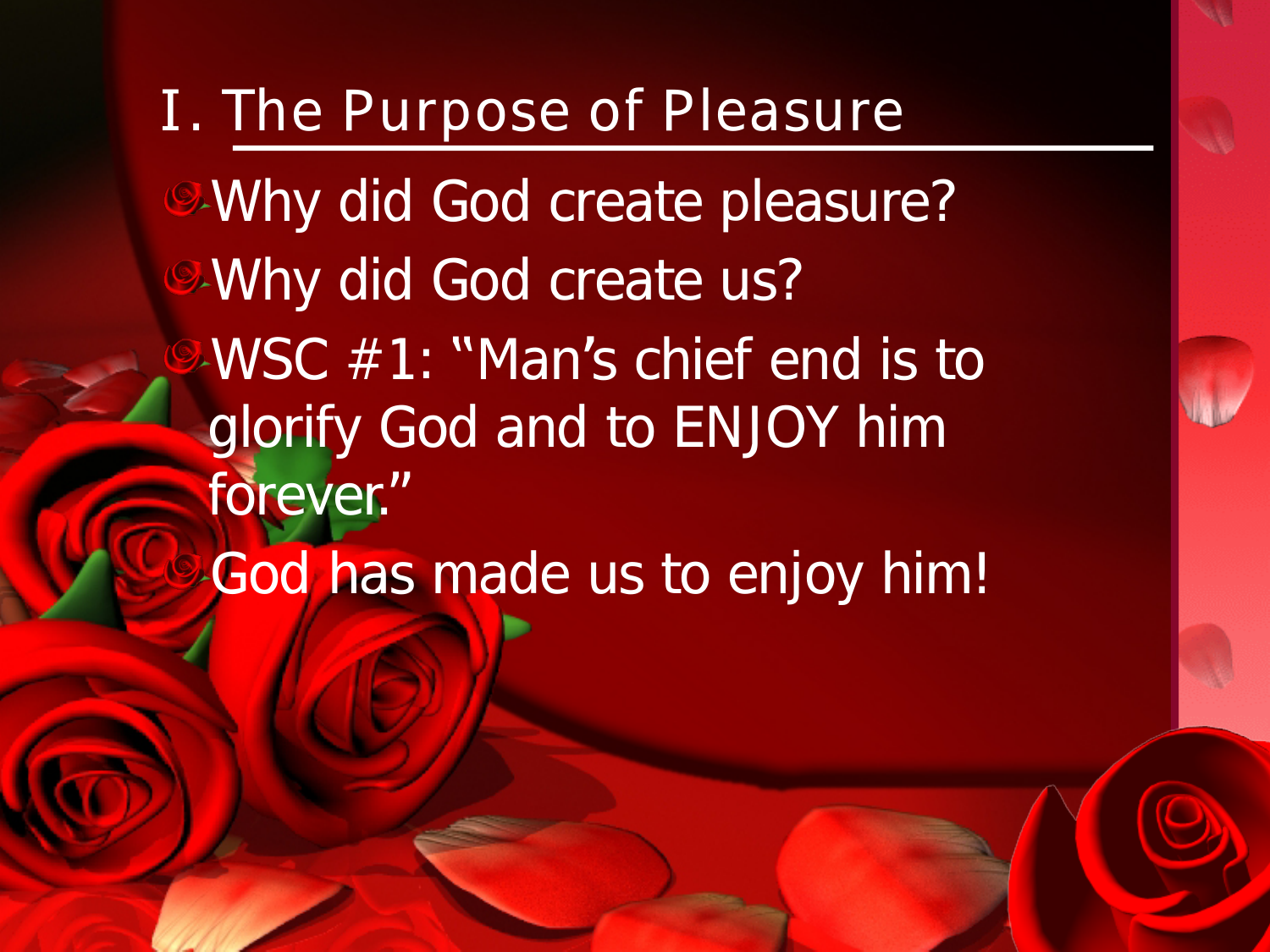

# I. The Purpose of Pleasure
Why did God create pleasure?
Why did God create us?
WSC #1: “Man’s chief end is to glorify God and to ENJOY him forever.”
God has made us to enjoy him!